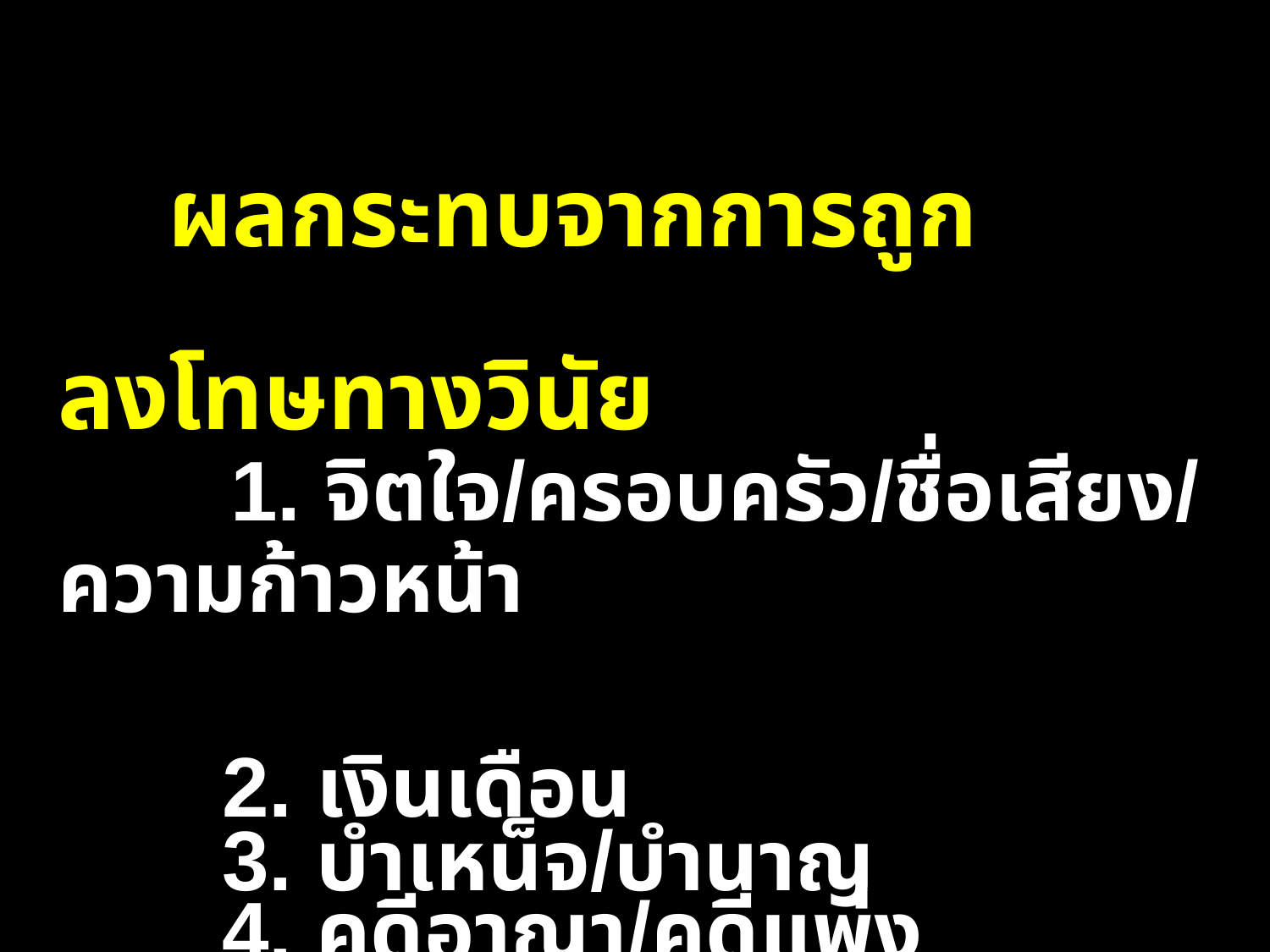

ผลกระทบจากการถูกลงโทษทางวินัย
        1. จิตใจ/ครอบครัว/ชื่อเสียง/ ความก้าวหน้า
       2. เงินเดือน
       3. บำเหน็จ/บำนาญ
       4. คดีอาญา/คดีแพ่ง
       5. คุณสมบัติการกลับเข้ารับราชการ